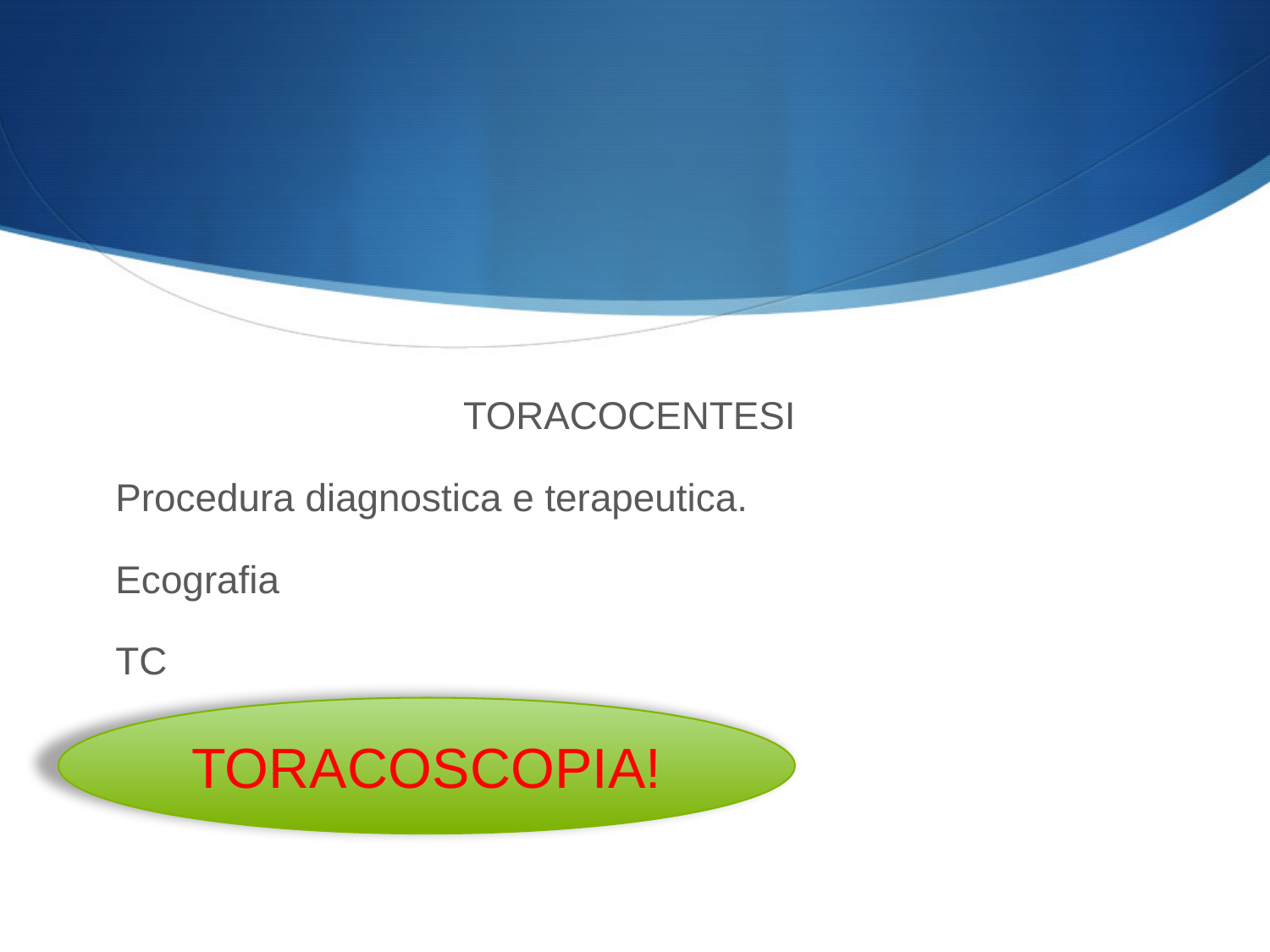

#
TORACOCENTESI
Procedura diagnostica e terapeutica.
Ecografia
TC

TORACOSCOPIA!